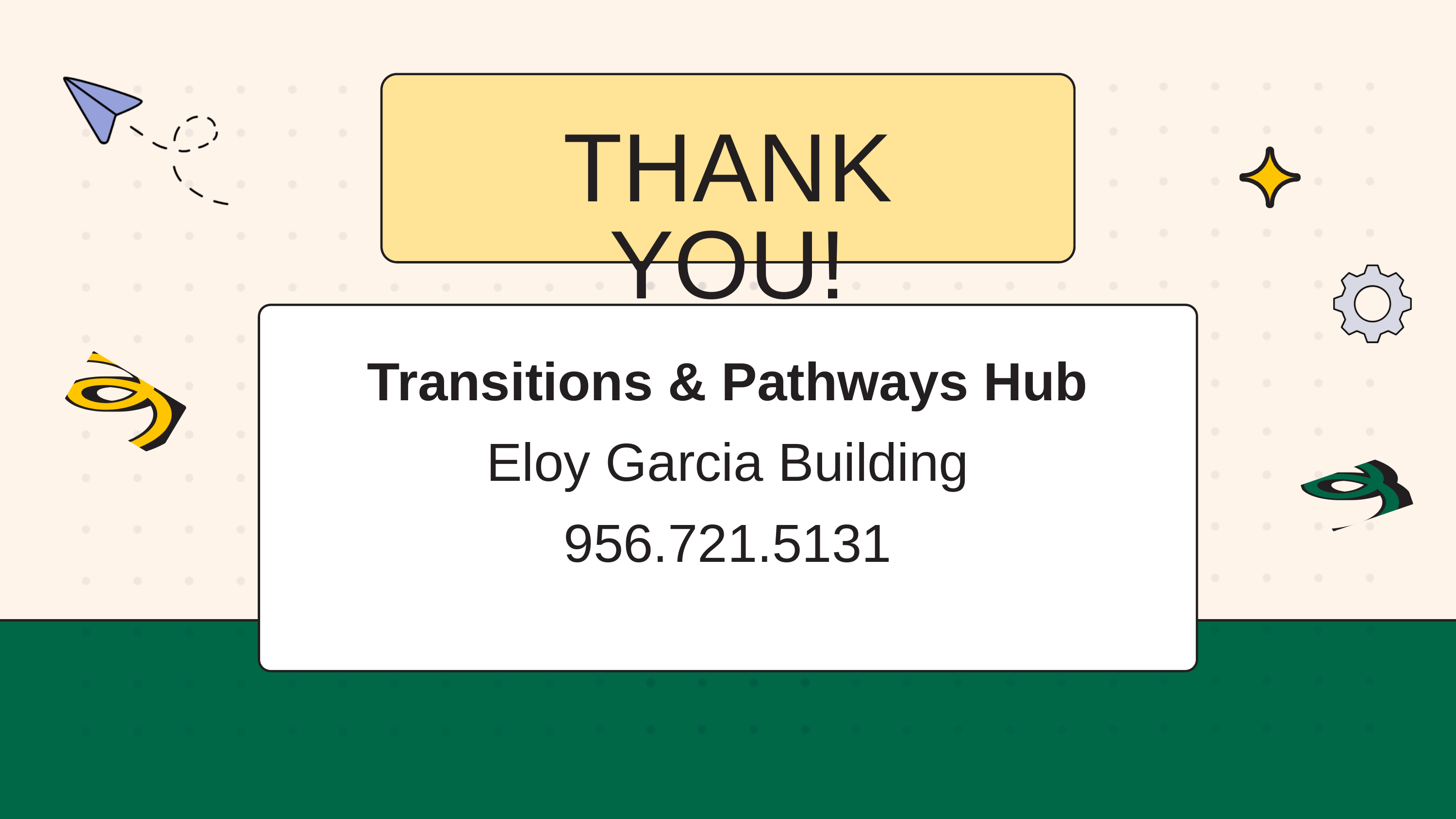

THANK YOU!

Transitions & Pathways Hub
Eloy Garcia Building
956.721.5131